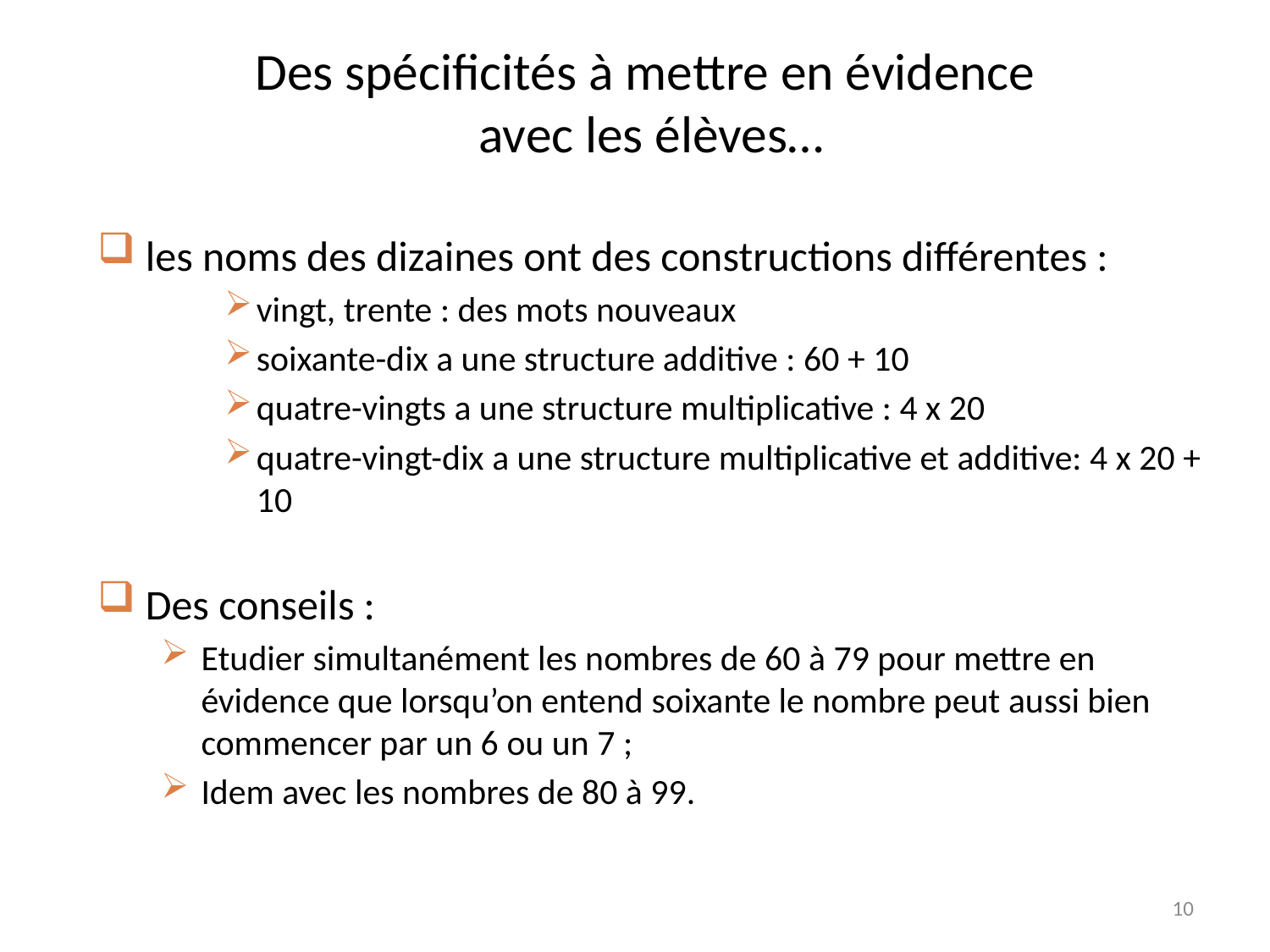

# Des spécificités à mettre en évidence avec les élèves…
les noms des dizaines ont des constructions différentes :
vingt, trente : des mots nouveaux
soixante-dix a une structure additive : 60 + 10
quatre-vingts a une structure multiplicative : 4 x 20
quatre-vingt-dix a une structure multiplicative et additive: 4 x 20 + 10

Des conseils :
Etudier simultanément les nombres de 60 à 79 pour mettre en évidence que lorsqu’on entend soixante le nombre peut aussi bien commencer par un 6 ou un 7 ;
Idem avec les nombres de 80 à 99.

10